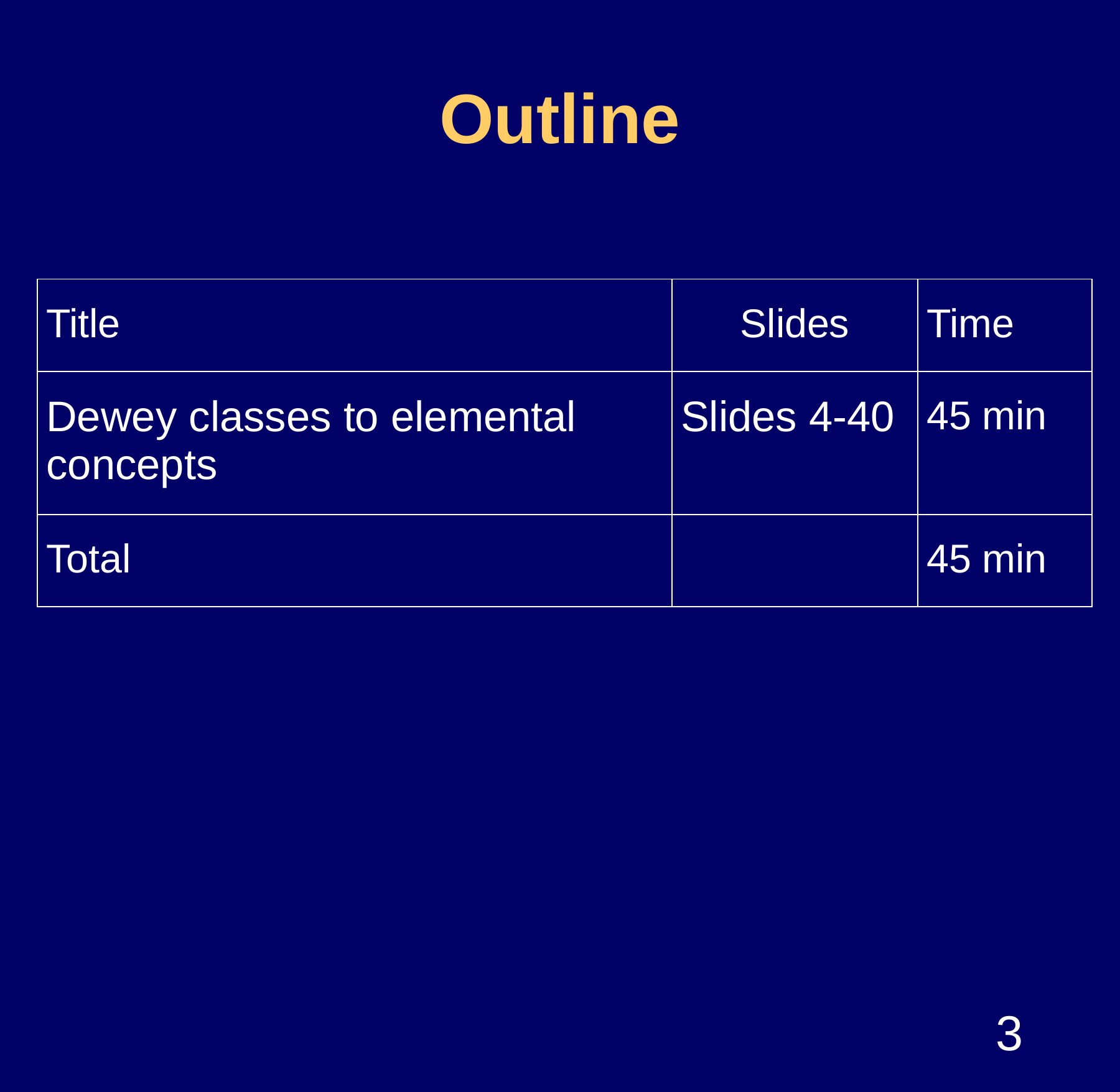

# Outline
| Title | Slides | Time |
| --- | --- | --- |
| Dewey classes to elemental concepts | Slides 4-40 | 45 min |
| Total |  | 45 min |
3